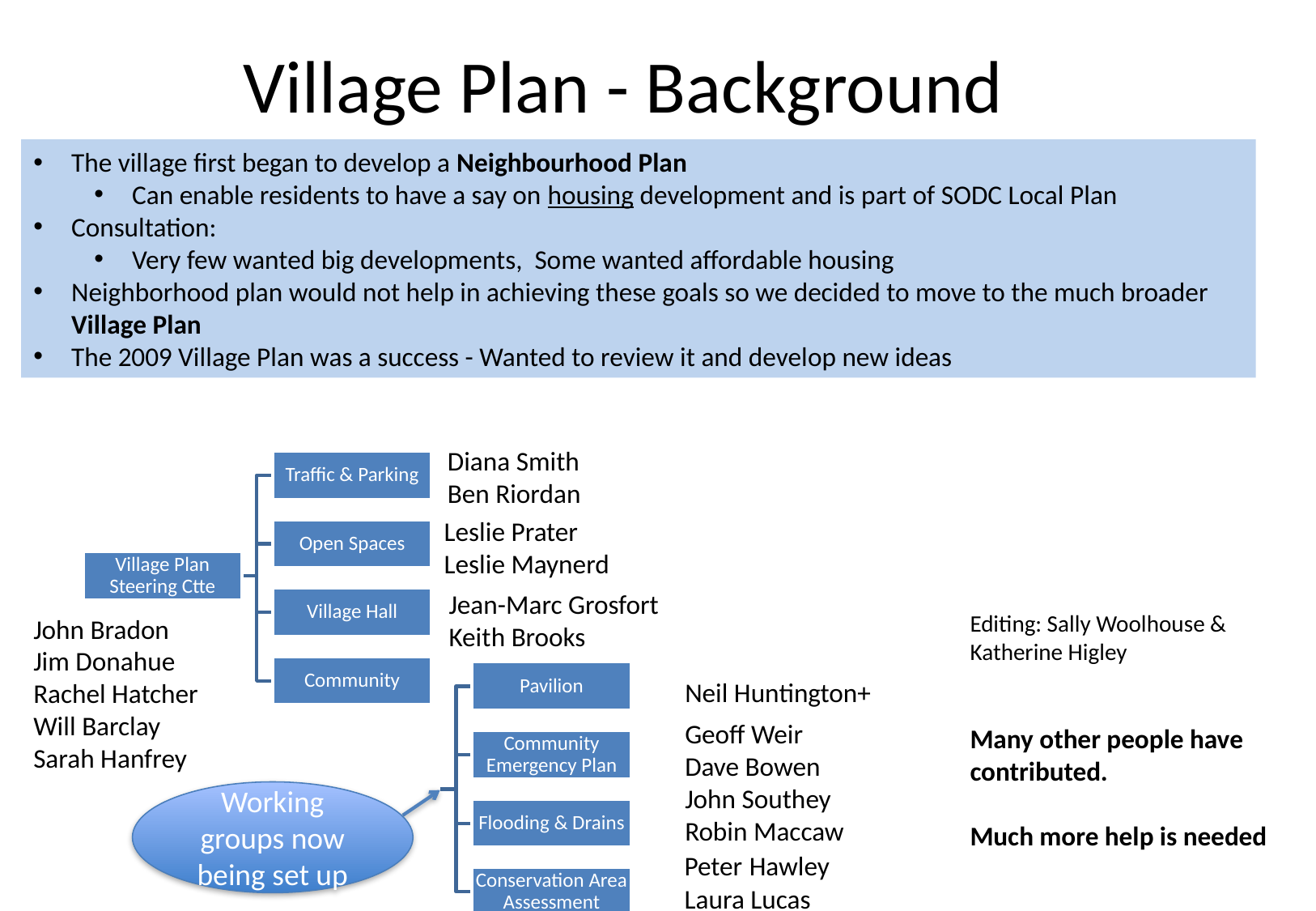

# Village Plan - Background
The village first began to develop a Neighbourhood Plan
Can enable residents to have a say on housing development and is part of SODC Local Plan
Consultation:
Very few wanted big developments,  Some wanted affordable housing
Neighborhood plan would not help in achieving these goals so we decided to move to the much broader Village Plan
The 2009 Village Plan was a success - Wanted to review it and develop new ideas
Village Plan Steering Ctte
Traffic & Parking
Open Spaces
Village Hall
Community
Diana Smith
Ben Riordan
Leslie Prater
Leslie Maynerd
Jean-Marc Grosfort
Keith Brooks

Pavilion
Community Emergency Plan
Flooding & Drains
Conservation Area Assessment
Editing: Sally Woolhouse & Katherine Higley

Many other people have contributed.

Much more help is needed
John Bradon
Jim Donahue
Rachel Hatcher
Will Barclay
Sarah Hanfrey
Neil Huntington+
Geoff Weir
Dave Bowen
John Southey
Robin Maccaw
Working groups now being set up
Peter Hawley
Laura Lucas